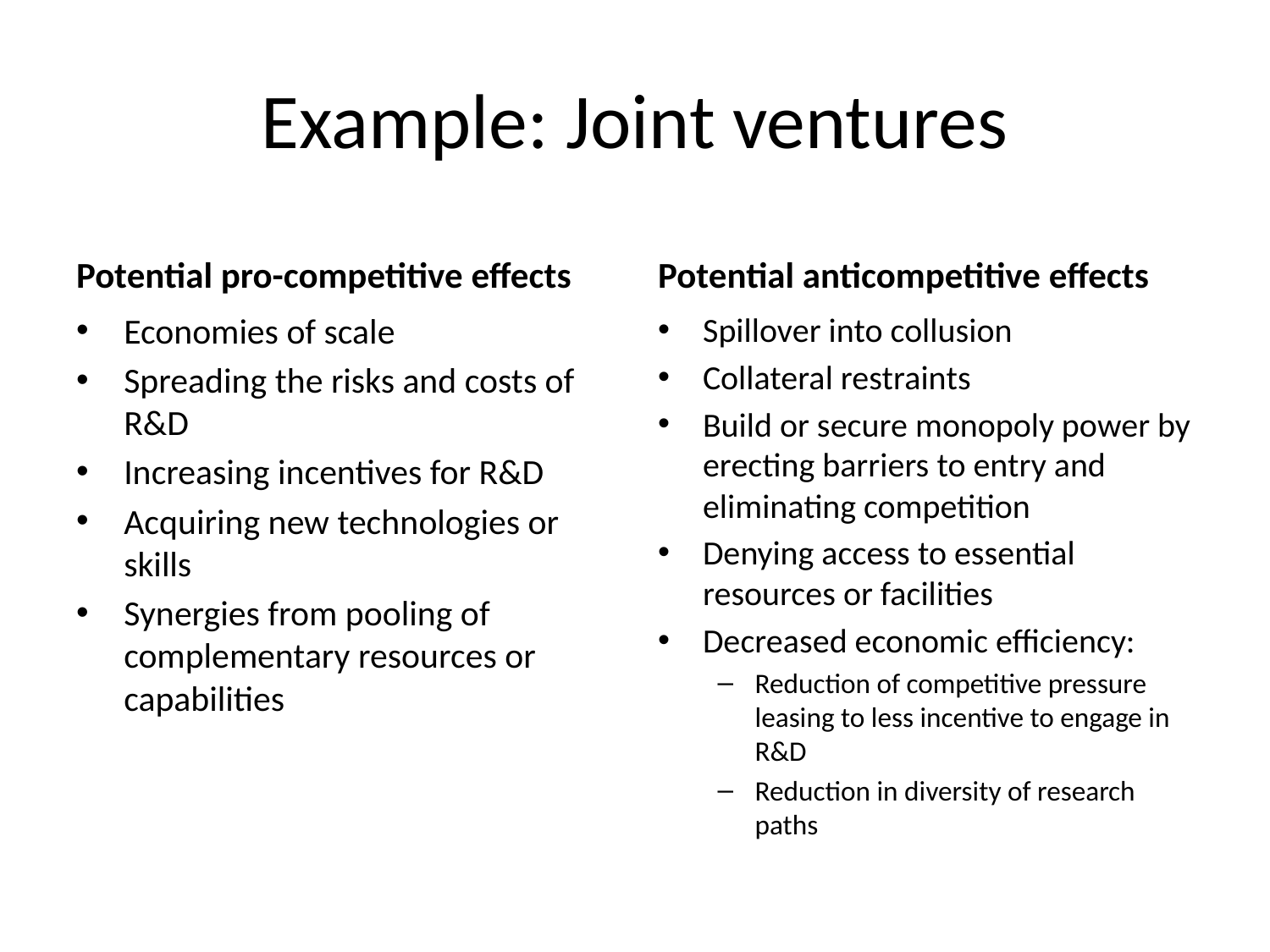

# Example: Joint ventures
Potential pro-competitive effects
Potential anticompetitive effects
Economies of scale
Spreading the risks and costs of R&D
Increasing incentives for R&D
Acquiring new technologies or skills
Synergies from pooling of complementary resources or capabilities
Spillover into collusion
Collateral restraints
Build or secure monopoly power by erecting barriers to entry and eliminating competition
Denying access to essential resources or facilities
Decreased economic efficiency:
Reduction of competitive pressure leasing to less incentive to engage in R&D
Reduction in diversity of research paths